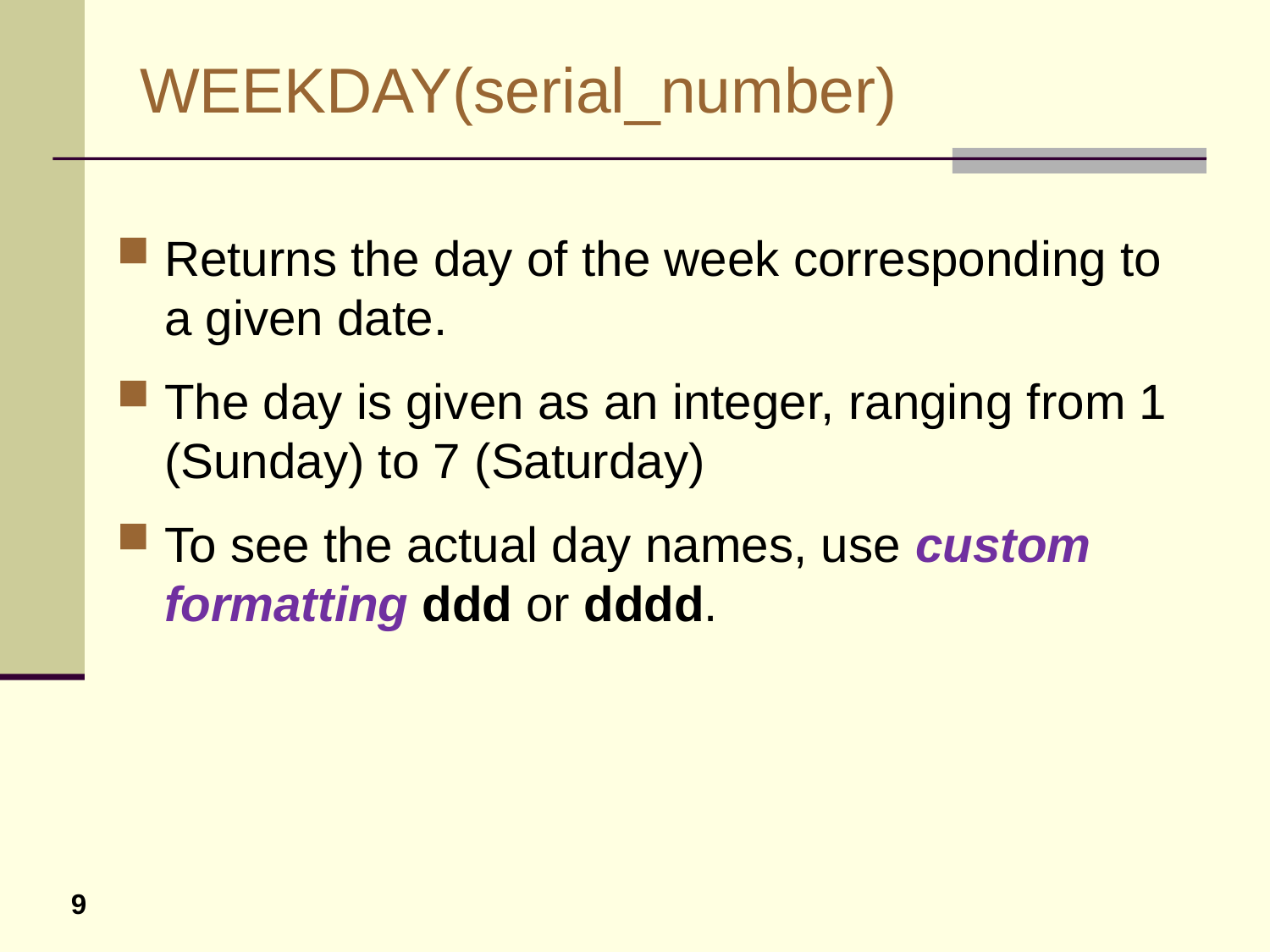

# WEEKDAY(serial_number)
Returns the day of the week corresponding to a given date.
The day is given as an integer, ranging from 1 (Sunday) to 7 (Saturday)
To see the actual day names, use custom formatting ddd or dddd.
9